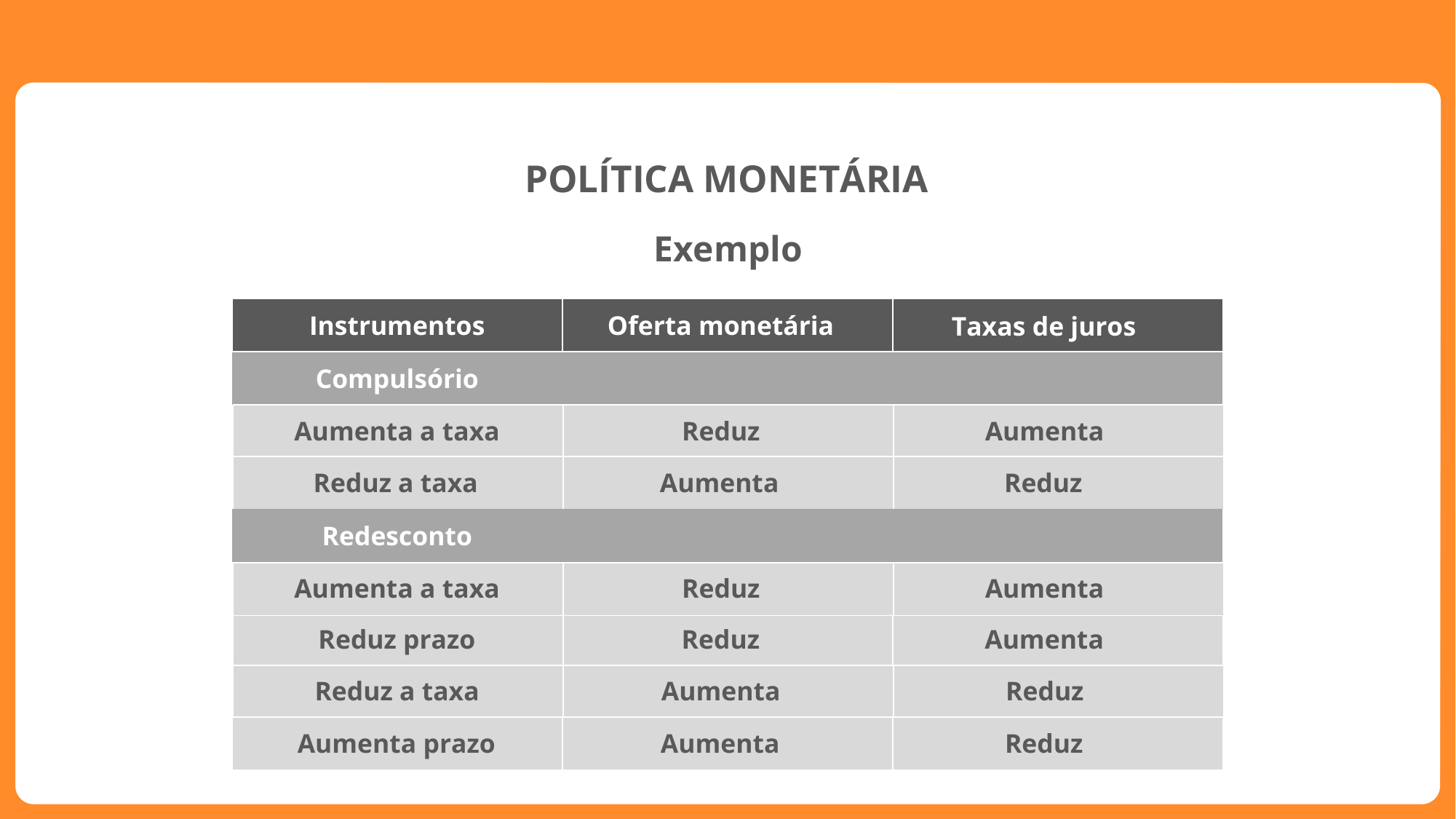

POLÍTICA MONETÁRIA
Exemplo
|  |  |  |
| --- | --- | --- |
Instrumentos
Oferta monetária
Taxas de juros
|  |  |  |
| --- | --- | --- |
Compulsório
|  |  |  |
| --- | --- | --- |
Aumenta a taxa
Reduz
Aumenta
|  |  |  |
| --- | --- | --- |
Reduz a taxa
Aumenta
Reduz
|  |  |  |
| --- | --- | --- |
Redesconto
|  |  |  |
| --- | --- | --- |
Aumenta a taxa
Reduz
Aumenta
|  |  |  |
| --- | --- | --- |
Reduz prazo
Reduz
Aumenta
|  |  |  |
| --- | --- | --- |
Reduz a taxa
Aumenta
Reduz
|  |  |  |
| --- | --- | --- |
Aumenta prazo
Aumenta
Reduz